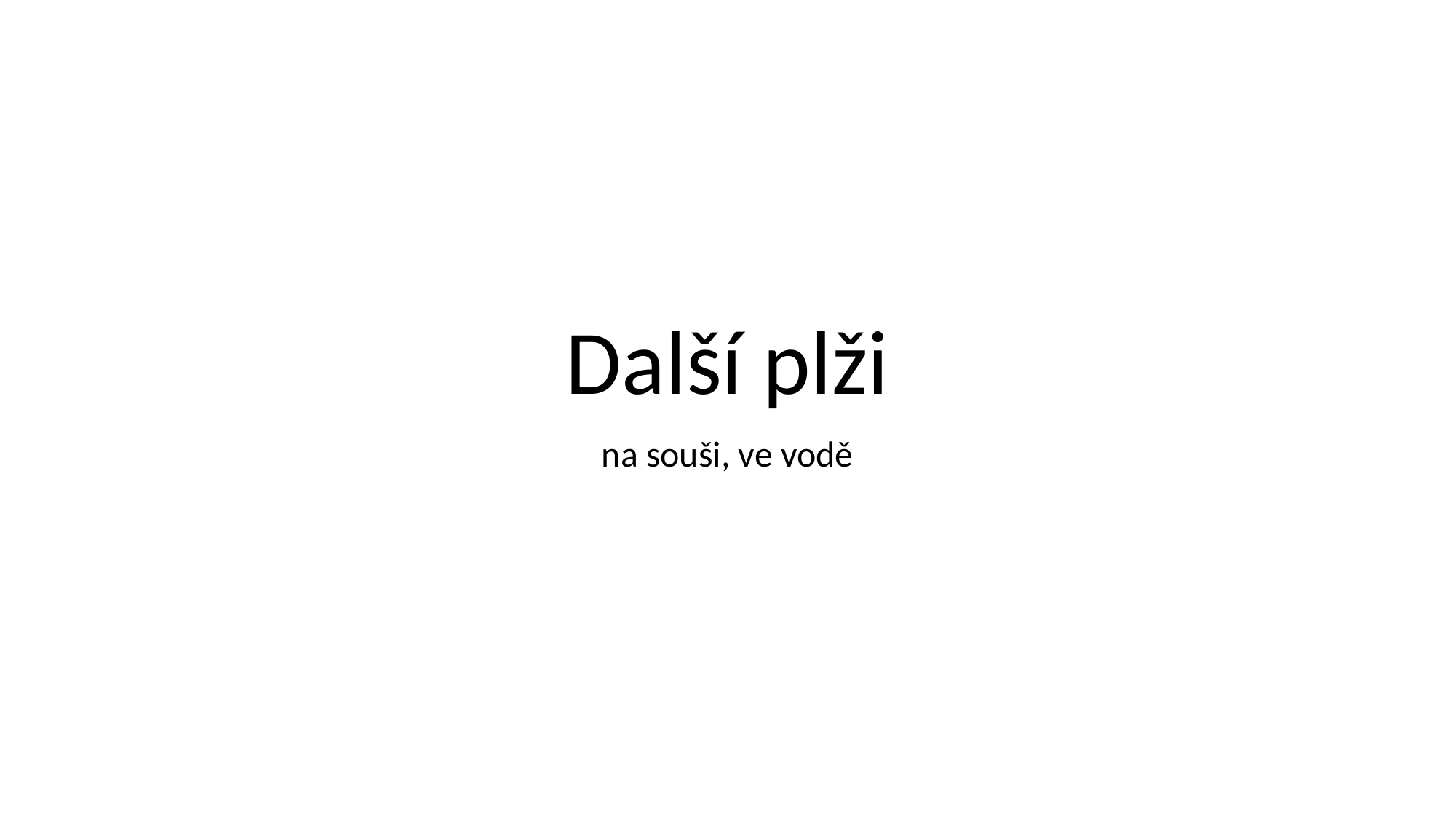

# Další plži
na souši, ve vodě